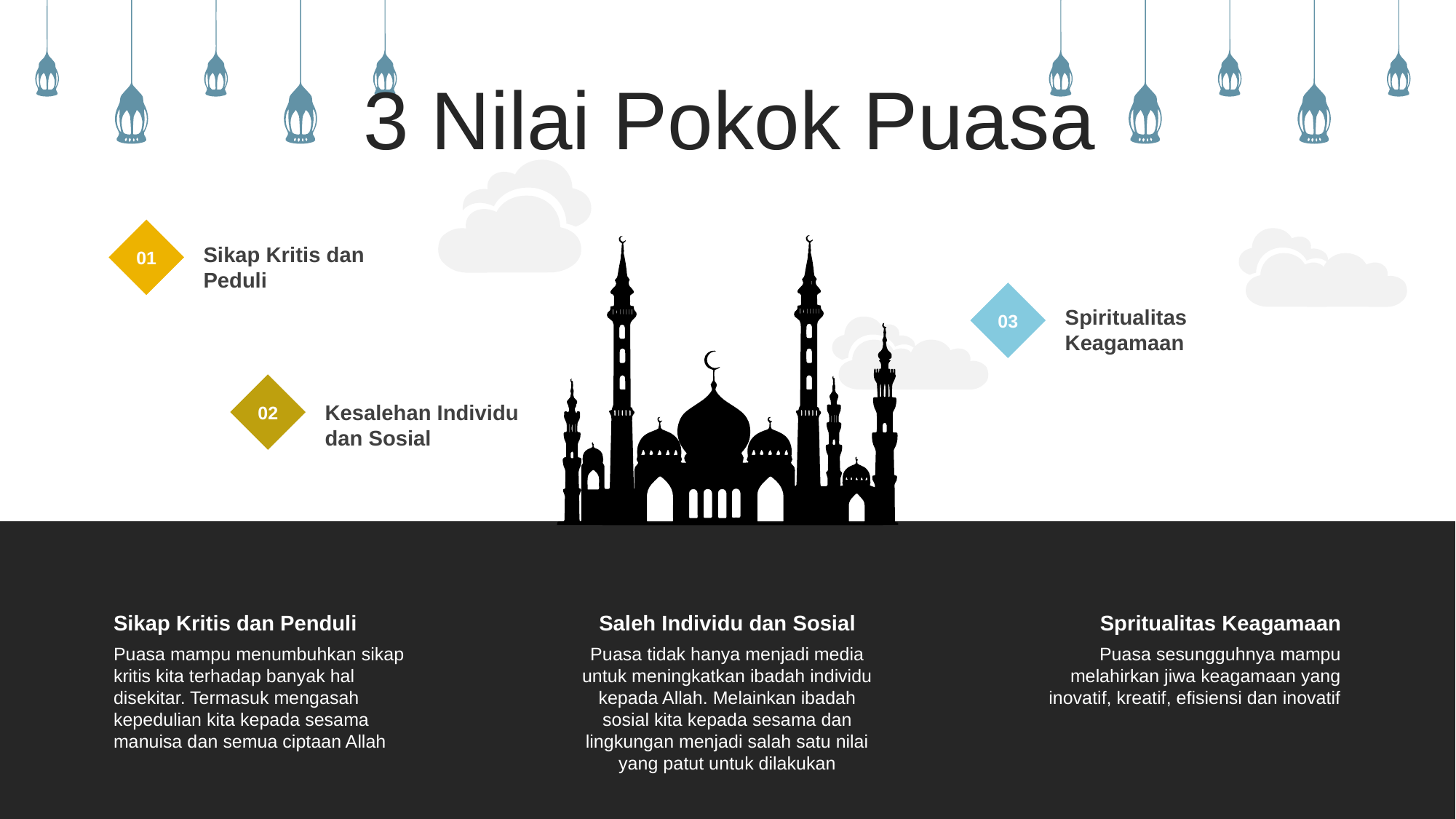

3 Nilai Pokok Puasa

Sikap Kritis dan Peduli
01

Spiritualitas Keagamaan
03

Kesalehan Individu dan Sosial
02

Sikap Kritis dan Penduli
Puasa mampu menumbuhkan sikap kritis kita terhadap banyak hal disekitar. Termasuk mengasah kepedulian kita kepada sesama manuisa dan semua ciptaan Allah
Saleh Individu dan Sosial
Puasa tidak hanya menjadi media untuk meningkatkan ibadah individu kepada Allah. Melainkan ibadah sosial kita kepada sesama dan lingkungan menjadi salah satu nilai yang patut untuk dilakukan
Spritualitas Keagamaan
Puasa sesungguhnya mampu melahirkan jiwa keagamaan yang inovatif, kreatif, efisiensi dan inovatif